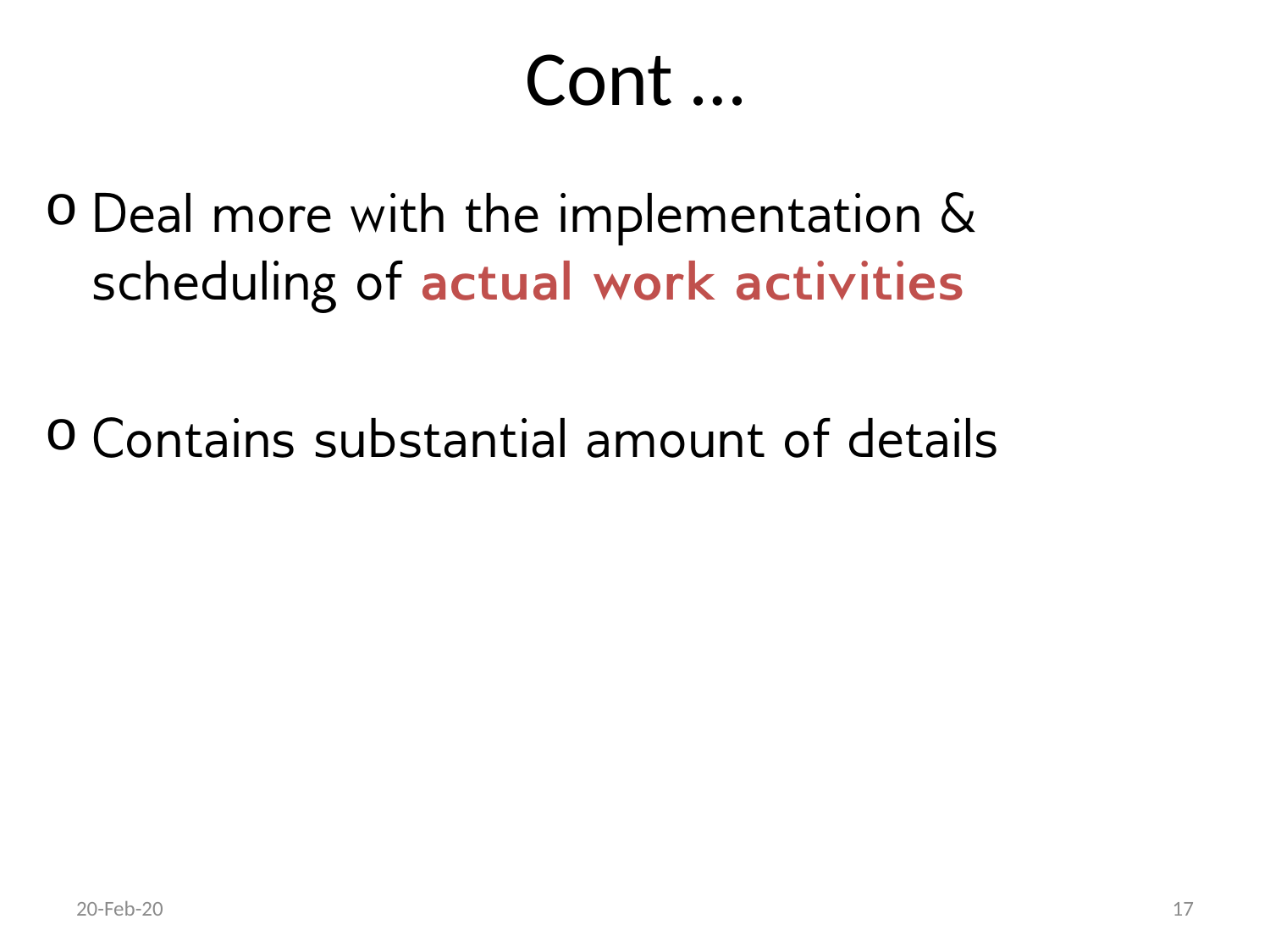

# Cont …
Deal more with the implementation & scheduling of actual work activities

Contains substantial amount of details

20-Feb-20
17